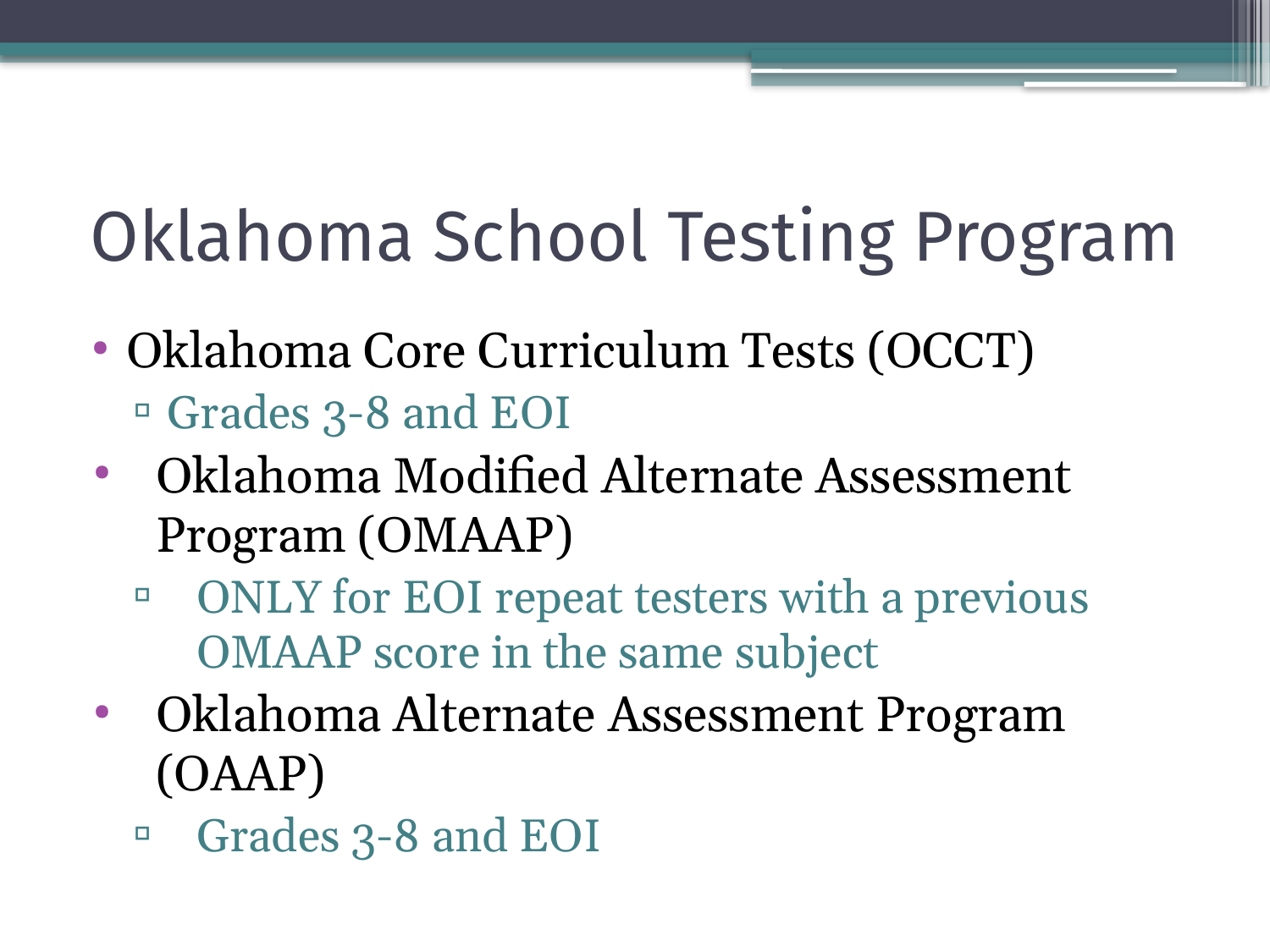

# Oklahoma School Testing Program
Oklahoma Core Curriculum Tests (OCCT)
Grades 3-8 and EOI
Oklahoma Modified Alternate Assessment Program (OMAAP)
ONLY for EOI repeat testers with a previous OMAAP score in the same subject
Oklahoma Alternate Assessment Program (OAAP)
Grades 3-8 and EOI